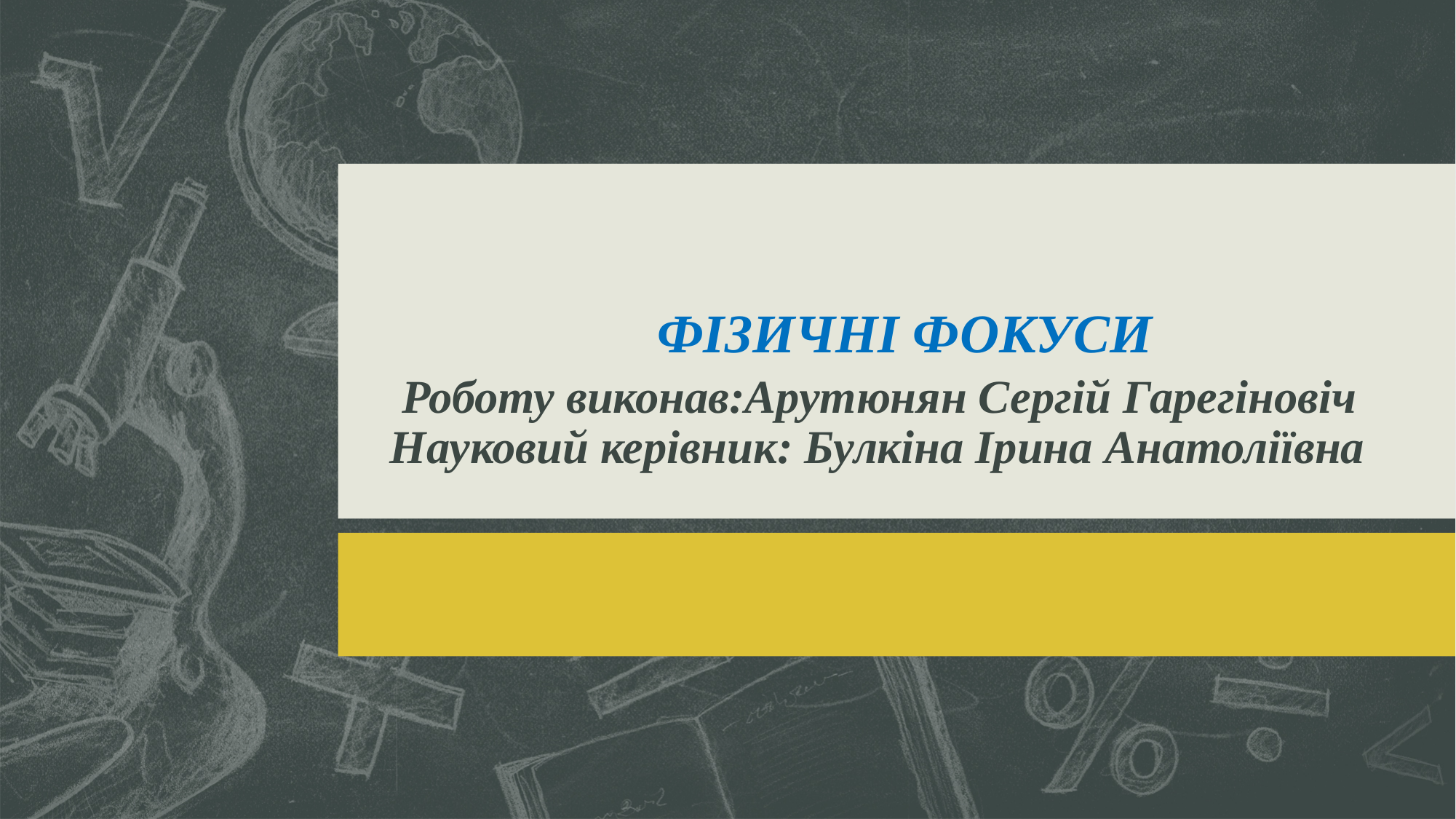

# ФІЗИЧНІ ФОКУСИ Роботу виконав:Арутюнян Сергій Гарегіновіч Науковий керівник: Булкіна Ірина Анатоліївна